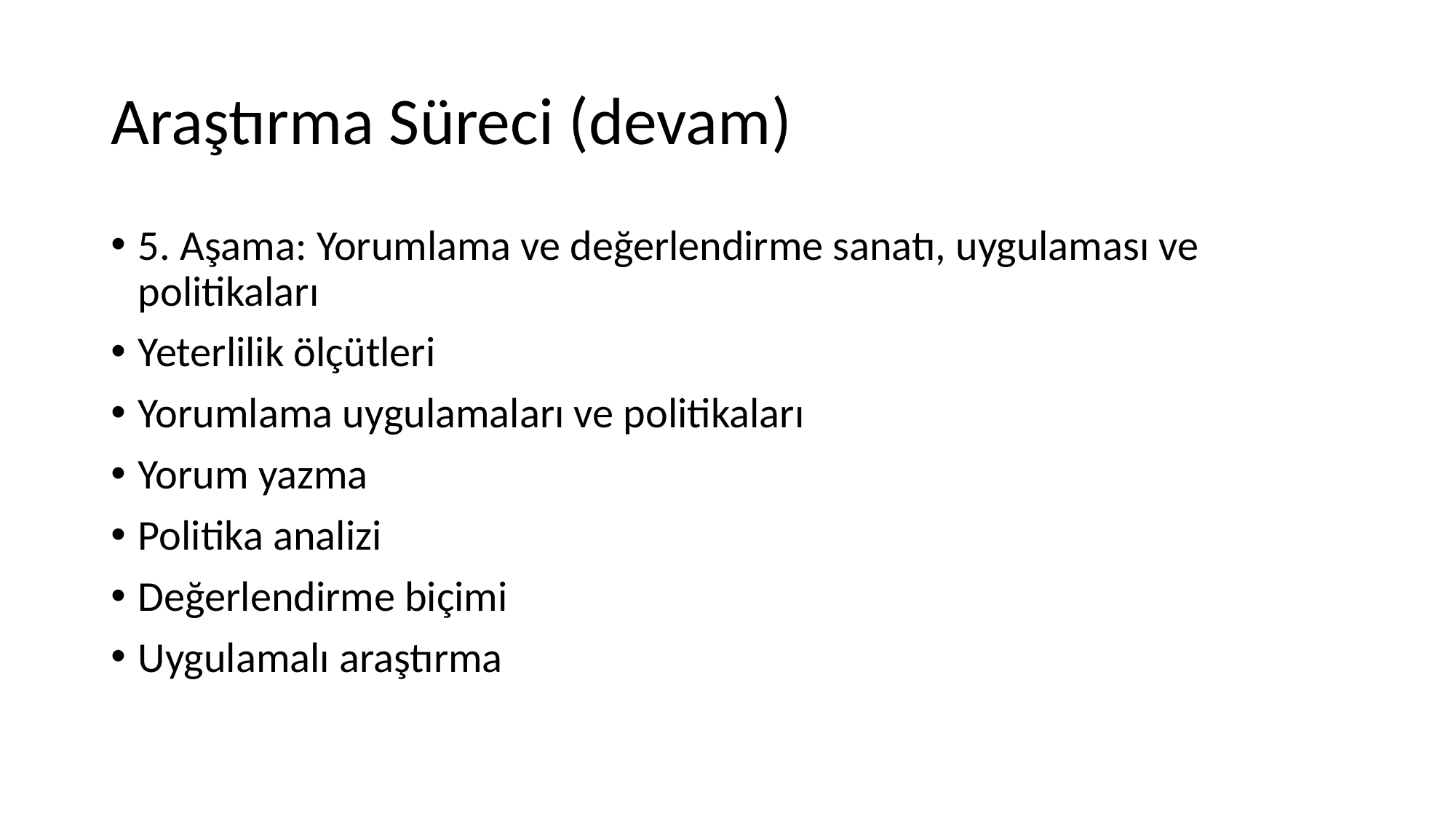

# Araştırma Süreci (devam)
5. Aşama: Yorumlama ve değerlendirme sanatı, uygulaması ve politikaları
Yeterlilik ölçütleri
Yorumlama uygulamaları ve politikaları
Yorum yazma
Politika analizi
Değerlendirme biçimi
Uygulamalı araştırma